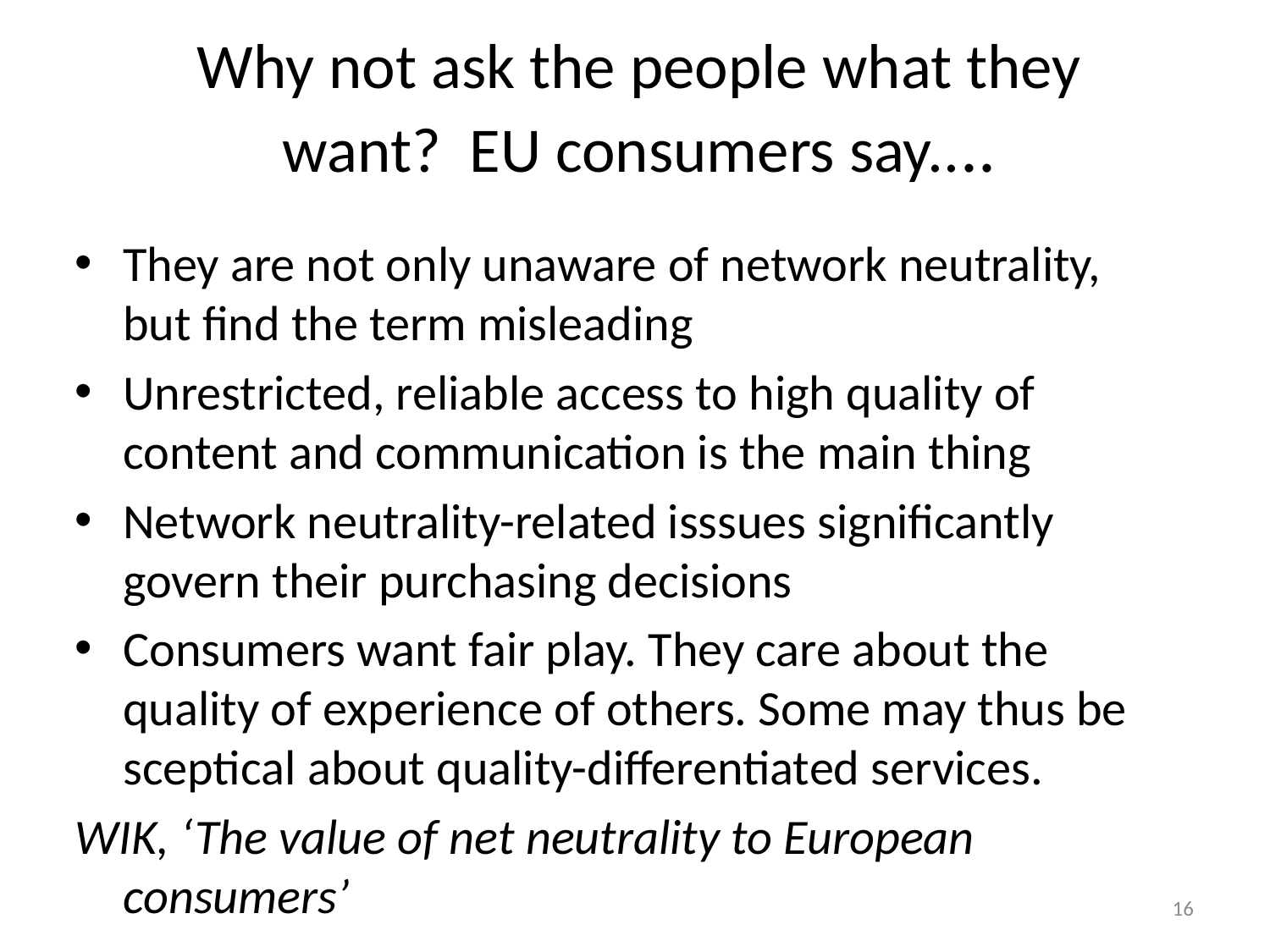

# Why not ask the people what they want?  EU consumers say....
They are not only unaware of network neutrality, but find the term misleading
Unrestricted, reliable access to high quality of content and communication is the main thing
Network neutrality-related isssues significantly govern their purchasing decisions
Consumers want fair play. They care about the quality of experience of others. Some may thus be sceptical about quality-differentiated services.
WIK, ‘The value of net neutrality to European consumers’

16